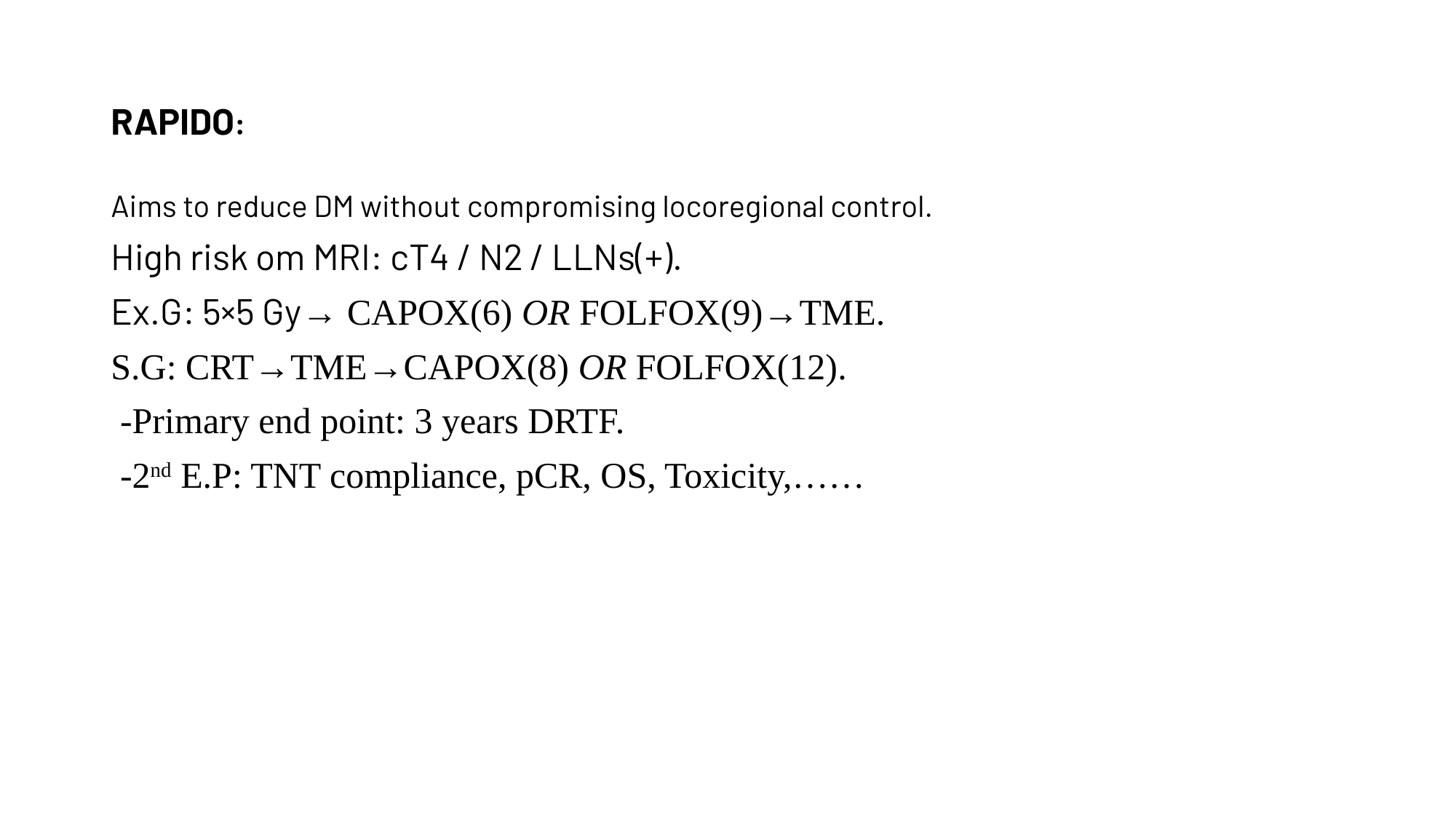

RAPIDO:
Aims to reduce DM without compromising locoregional control.
High risk om MRI: cT4 / N2 / LLNs(+).
Ex.G: 5×5 Gy→ CAPOX(6) OR FOLFOX(9)→TME.
S.G: CRT→TME→CAPOX(8) OR FOLFOX(12).
 -Primary end point: 3 years DRTF.
 -2nd E.P: TNT compliance, pCR, OS, Toxicity,……